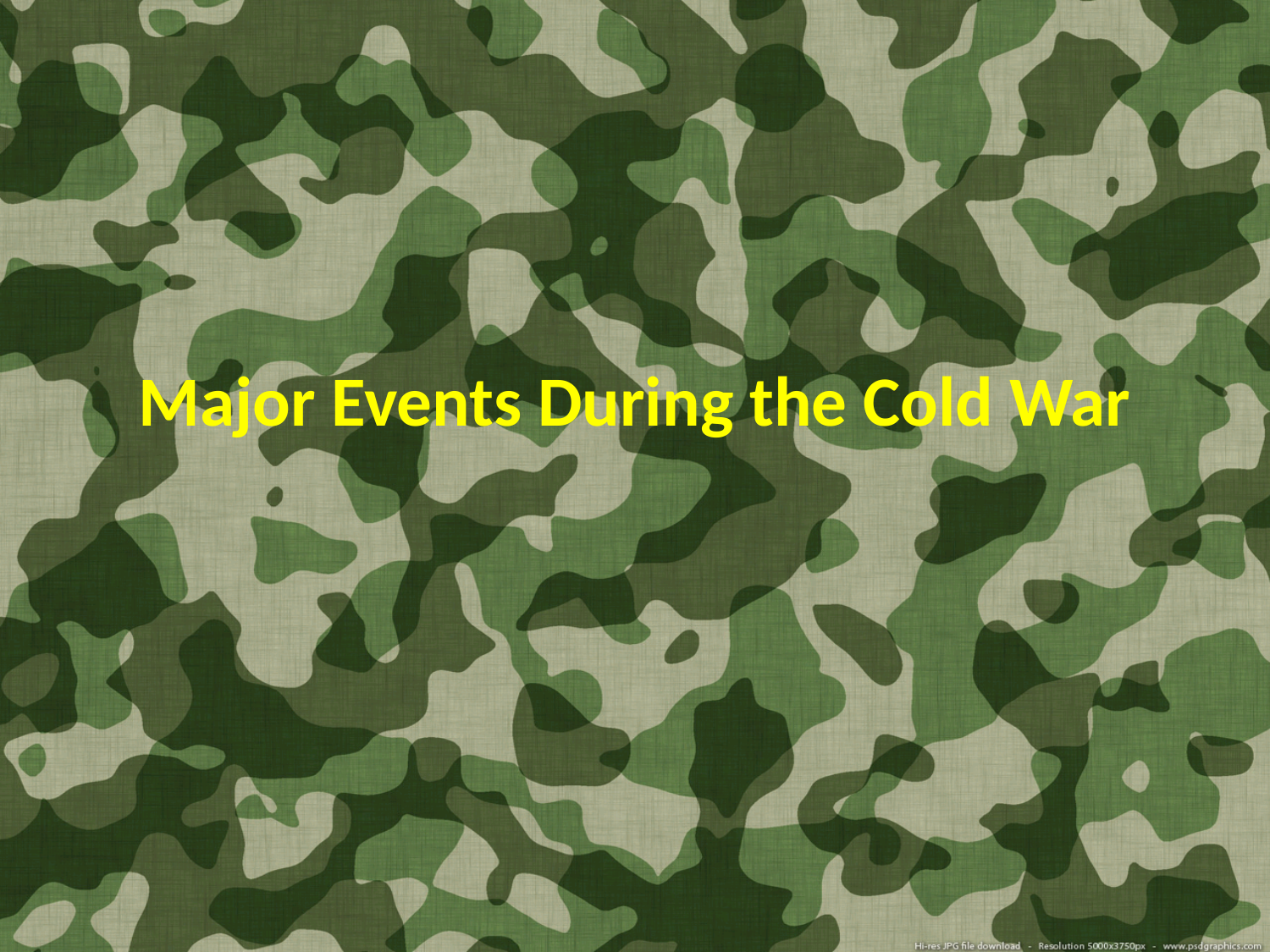

# Major Events During the Cold War